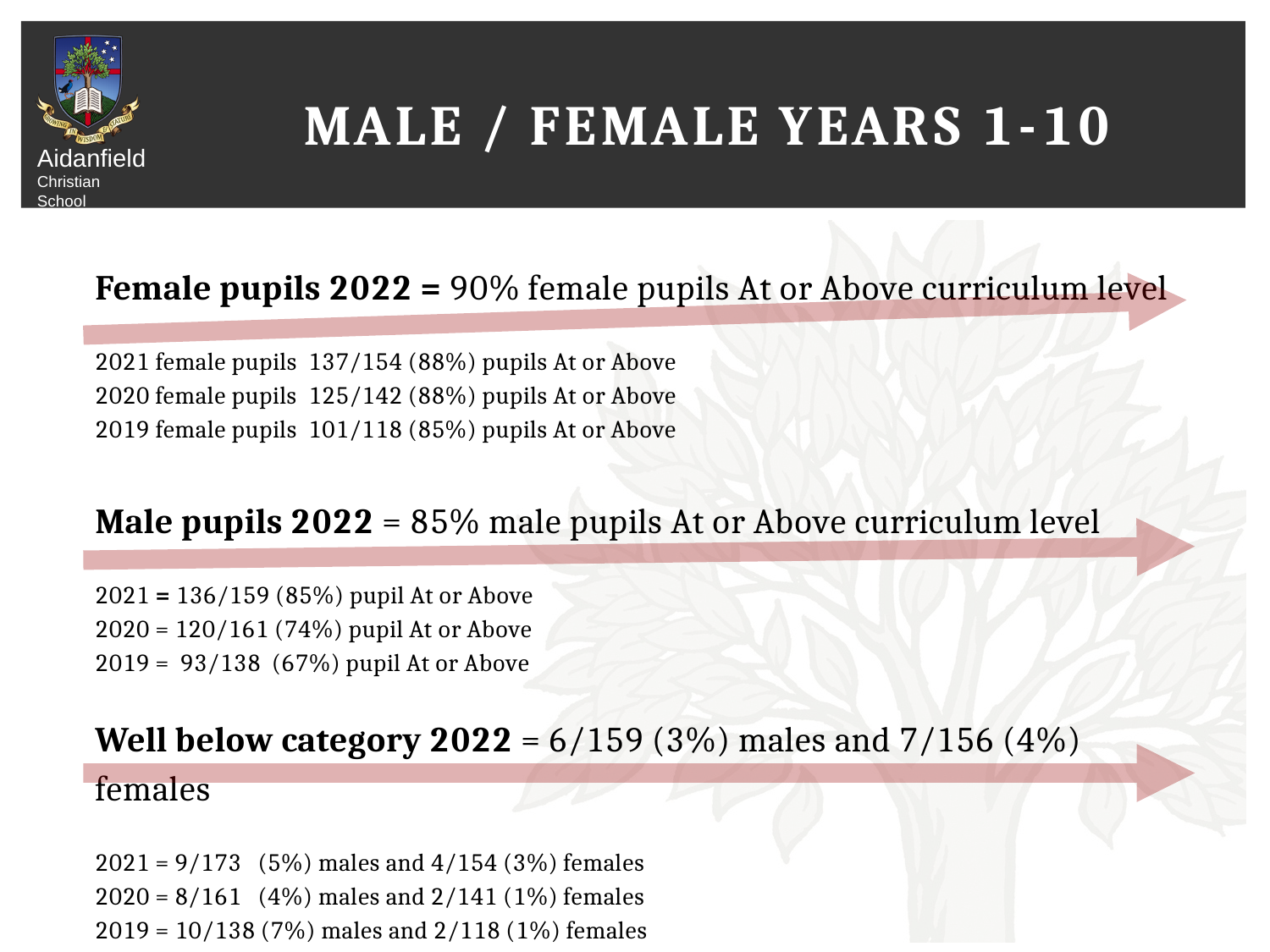

# Male / Female years 1-10
Female pupils 2022 = 90% female pupils At or Above curriculum level

2021 female pupils  137/154 (88%) pupils At or Above
2020 female pupils  125/142 (88%) pupils At or Above
2019 female pupils  101/118 (85%) pupils At or Above

Male pupils 2022 = 85% male pupils At or Above curriculum level

2021 = 136/159 (85%) pupil At or Above
2020 = 120/161 (74%) pupil At or Above
2019 =  93/138  (67%) pupil At or Above

Well below category 2022 = 6/159 (3%) males and 7/156 (4%) females

2021 = 9/173   (5%) males and 4/154 (3%) females
2020 = 8/161   (4%) males and 2/141 (1%) females
2019 = 10/138 (7%) males and 2/118 (1%) females